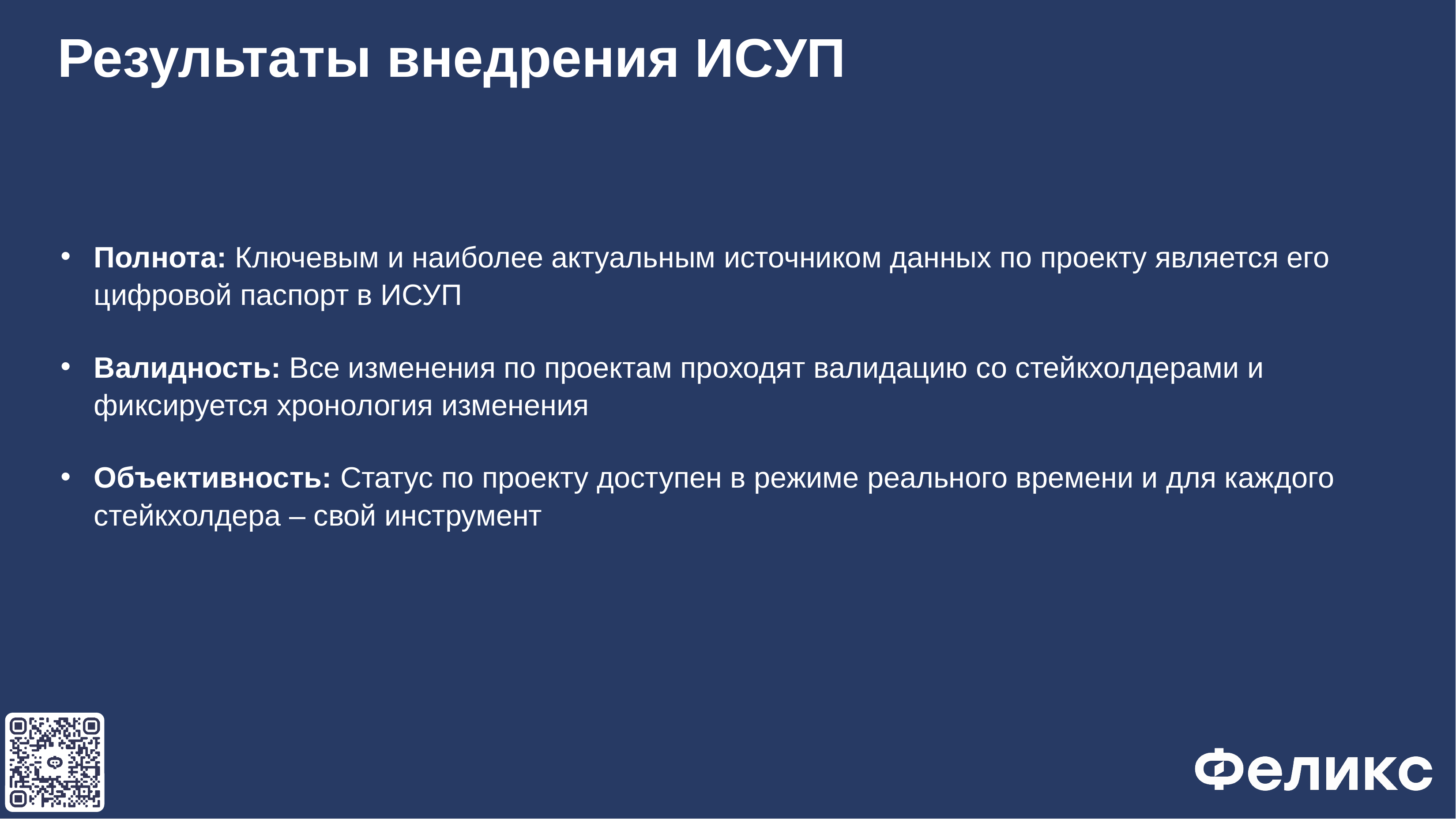

Результаты внедрения ИСУП
Полнота: Ключевым и наиболее актуальным источником данных по проекту является его цифровой паспорт в ИСУП
Валидность: Все изменения по проектам проходят валидацию со стейкхолдерами и фиксируется хронология изменения
Объективность: Статус по проекту доступен в режиме реального времени и для каждого стейкхолдера – свой инструмент